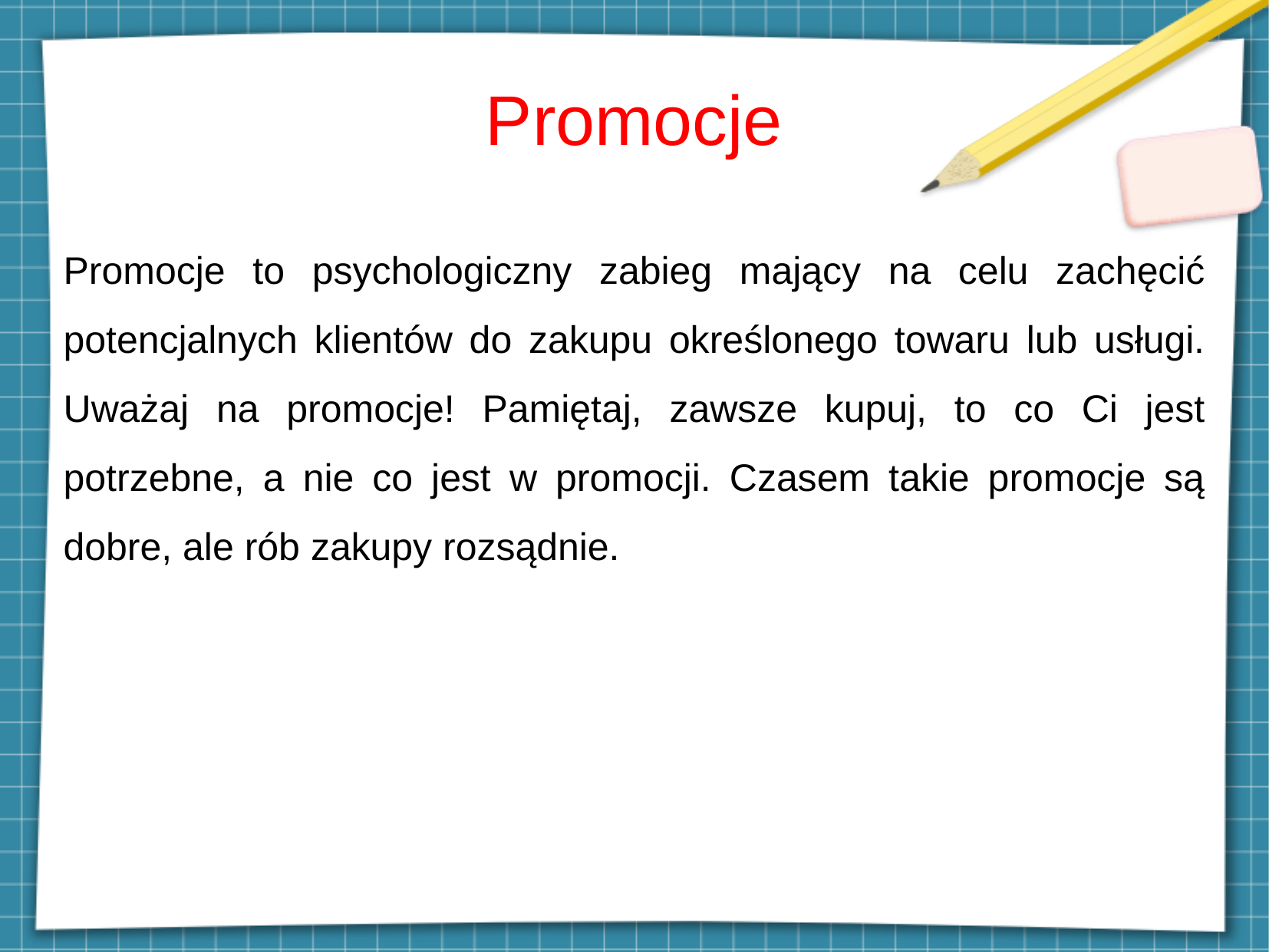

# Promocje
Promocje to psychologiczny zabieg mający na celu zachęcić potencjalnych klientów do zakupu określonego towaru lub usługi. Uważaj na promocje! Pamiętaj, zawsze kupuj, to co Ci jest potrzebne, a nie co jest w promocji. Czasem takie promocje są dobre, ale rób zakupy rozsądnie.